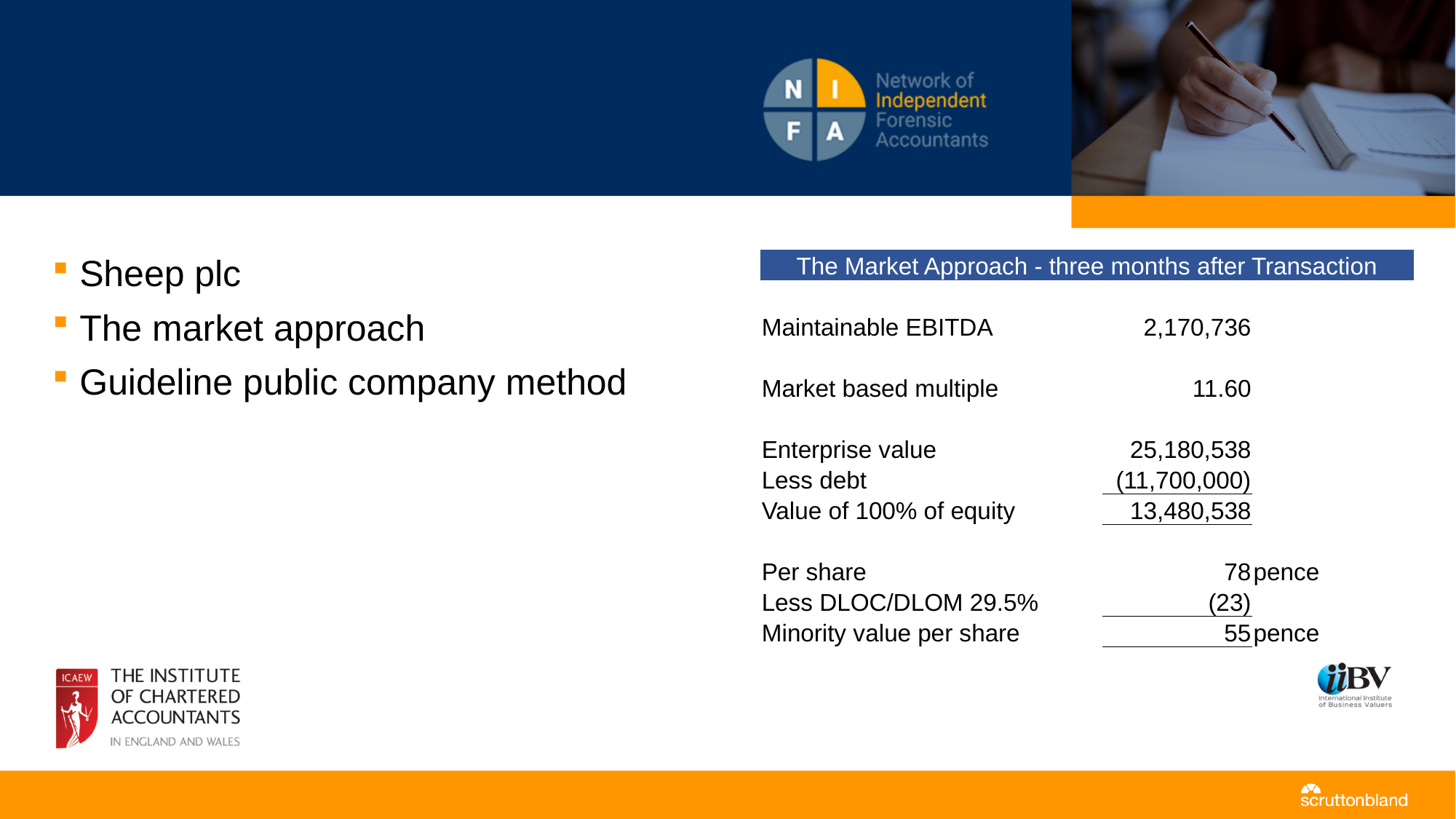

#
Sheep plc
The market approach
Guideline public company method
| The Market Approach - three months after Transaction |  |  |
| --- | --- | --- |
|  |  |  |
| Maintainable EBITDA | 2,170,736 |  |
|  |  |  |
| Market based multiple | 11.60 |  |
|  |  |  |
| Enterprise value | 25,180,538 |  |
| Less debt | (11,700,000) |  |
| Value of 100% of equity | 13,480,538 |  |
|  |  |  |
| Per share | 78 | pence |
| Less DLOC/DLOM 29.5% | (23) |  |
| Minority value per share | 55 | pence |